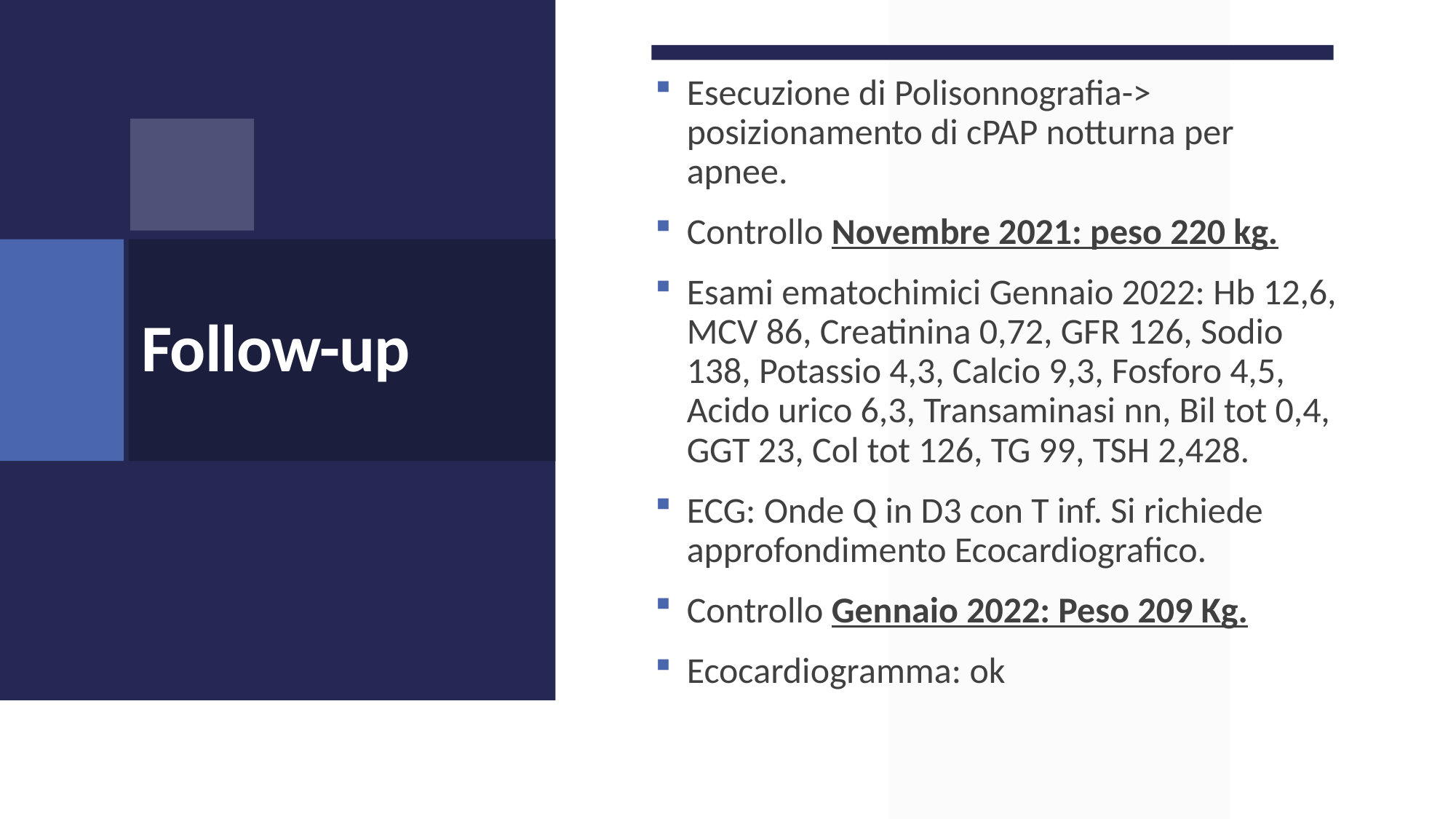

Esecuzione di Polisonnografia-> posizionamento di cPAP notturna per apnee.
Controllo Novembre 2021: peso 220 kg.
Esami ematochimici Gennaio 2022: Hb 12,6, MCV 86, Creatinina 0,72, GFR 126, Sodio 138, Potassio 4,3, Calcio 9,3, Fosforo 4,5, Acido urico 6,3, Transaminasi nn, Bil tot 0,4, GGT 23, Col tot 126, TG 99, TSH 2,428.
ECG: Onde Q in D3 con T inf. Si richiede approfondimento Ecocardiografico.
Controllo Gennaio 2022: Peso 209 Kg.
Ecocardiogramma: ok

# Follow-up